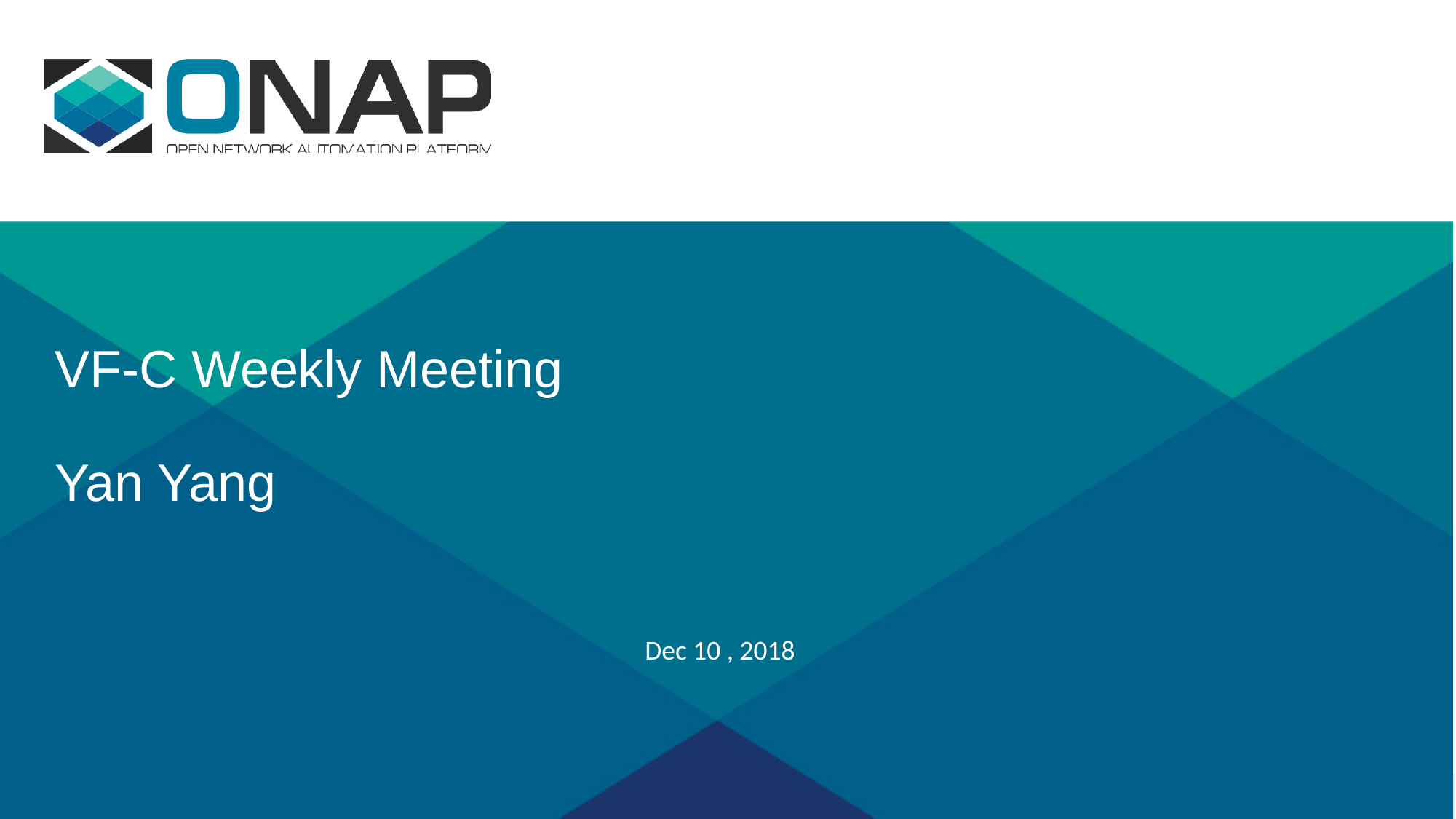

# VF-C Weekly Meeting Yan Yang
Dec 10 , 2018